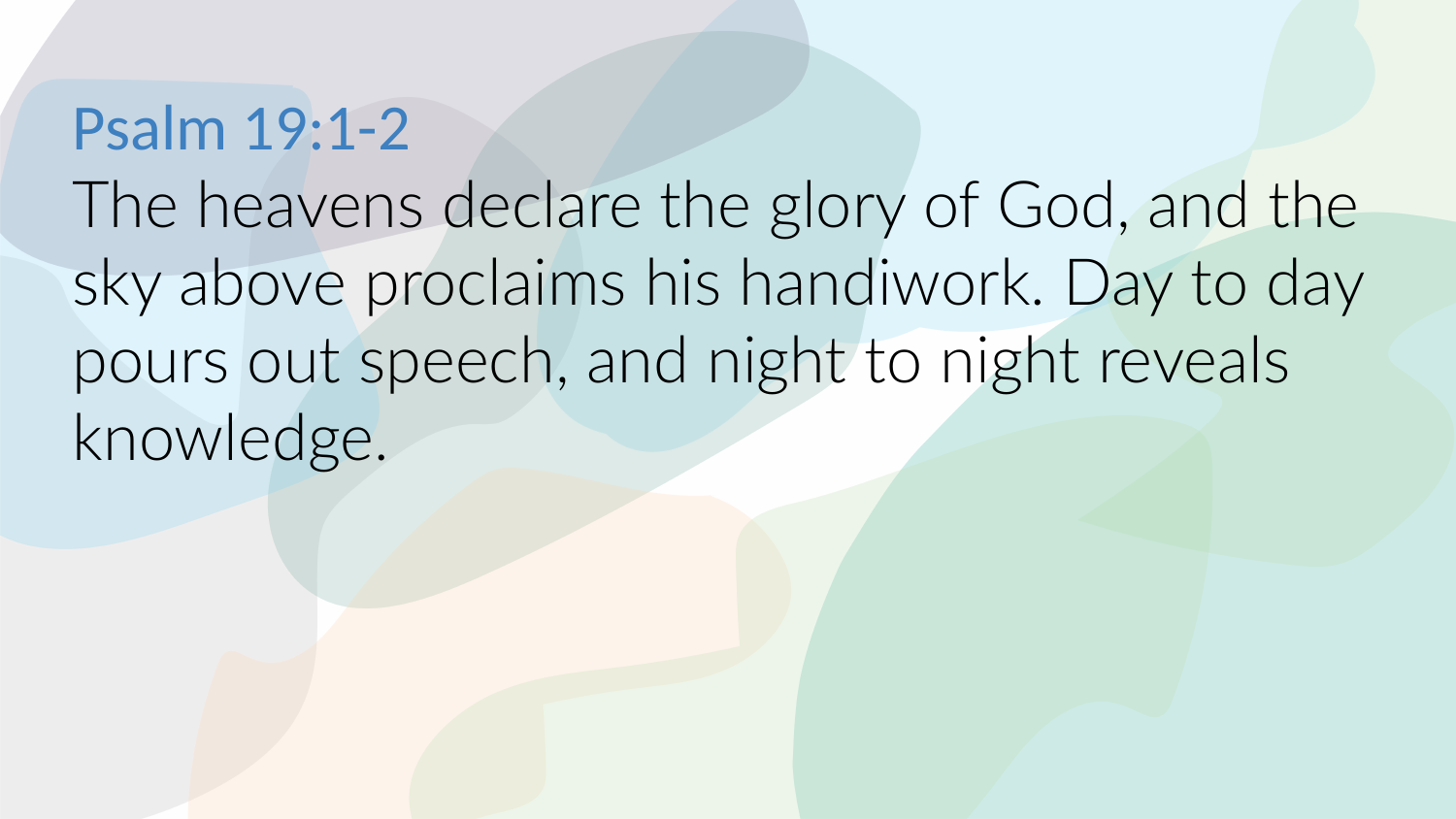

# Psalm 19:1-2 The heavens declare the glory of God, and the sky above proclaims his handiwork. Day to day pours out speech, and night to night reveals knowledge.